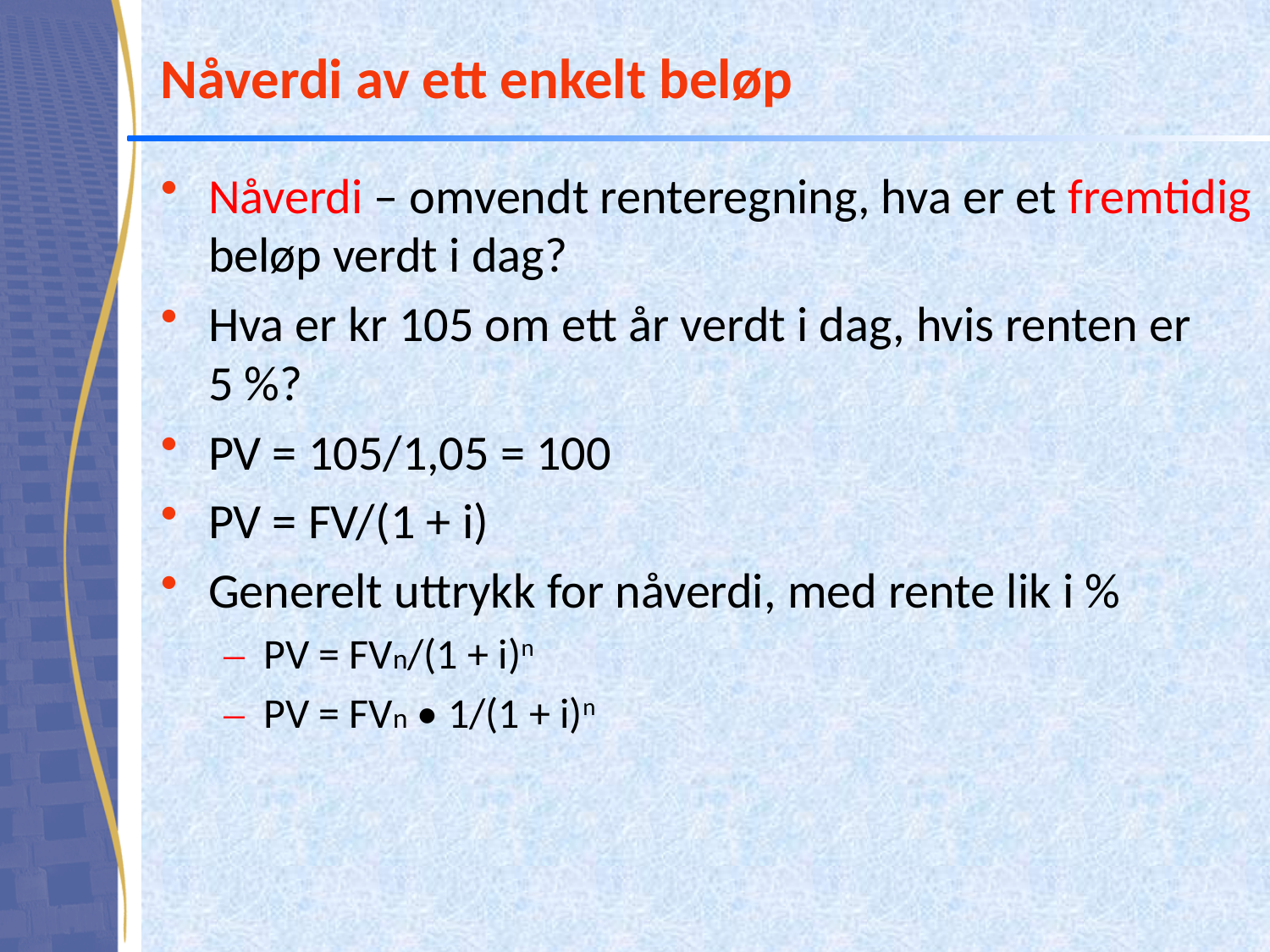

# Nåverdi av ett enkelt beløp
Nåverdi – omvendt renteregning, hva er et fremtidig beløp verdt i dag?
Hva er kr 105 om ett år verdt i dag, hvis renten er
5 %?
PV = 105/1,05 = 100
PV = FV/(1 + i)
Generelt uttrykk for nåverdi, med rente lik i %
PV = FVn/(1 + i)n
PV = FVn • 1/(1 + i)n